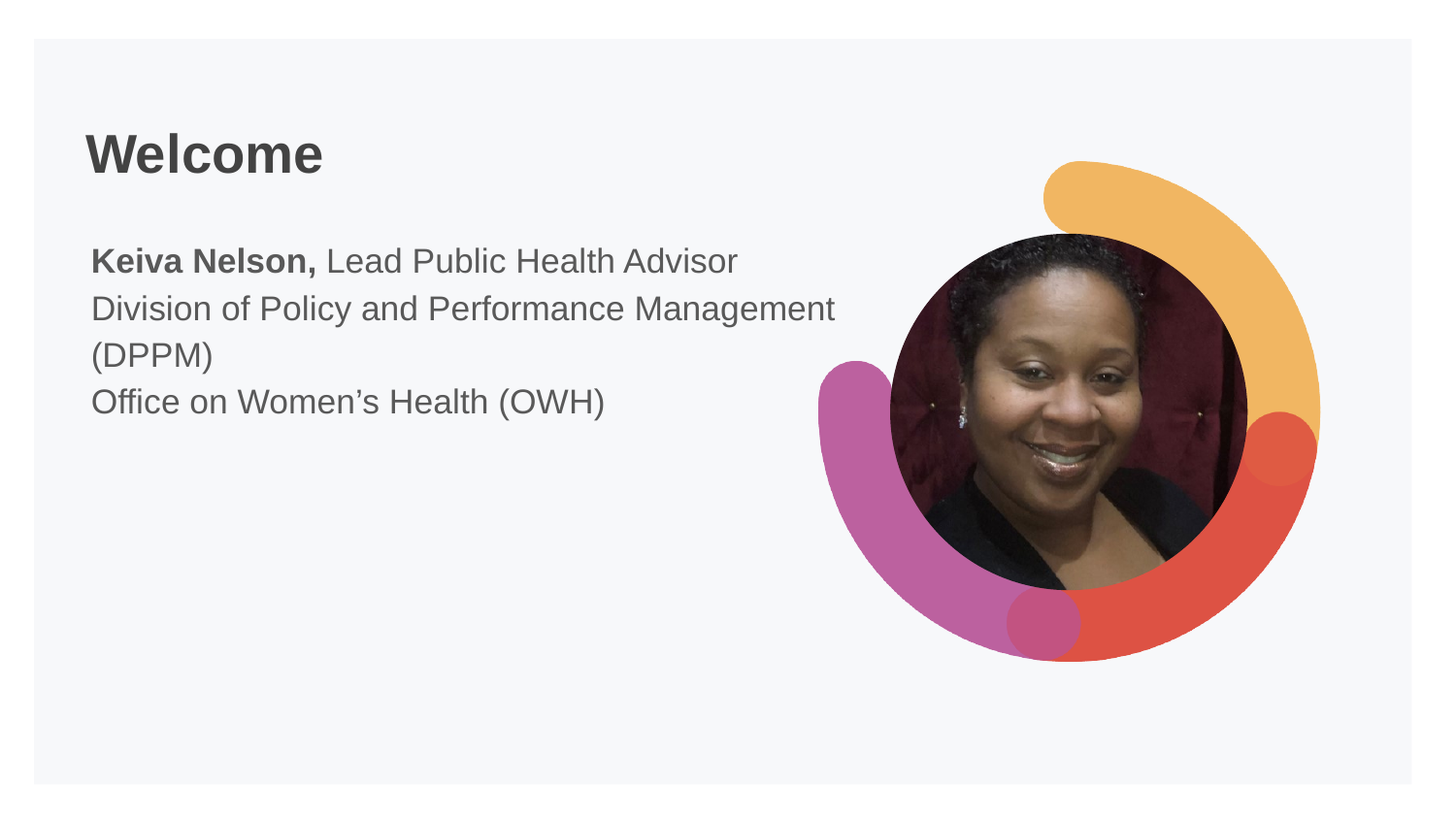

# Welcome
Keiva Nelson, Lead Public Health Advisor
Division of Policy and Performance Management (DPPM)
Office on Women’s Health (OWH)